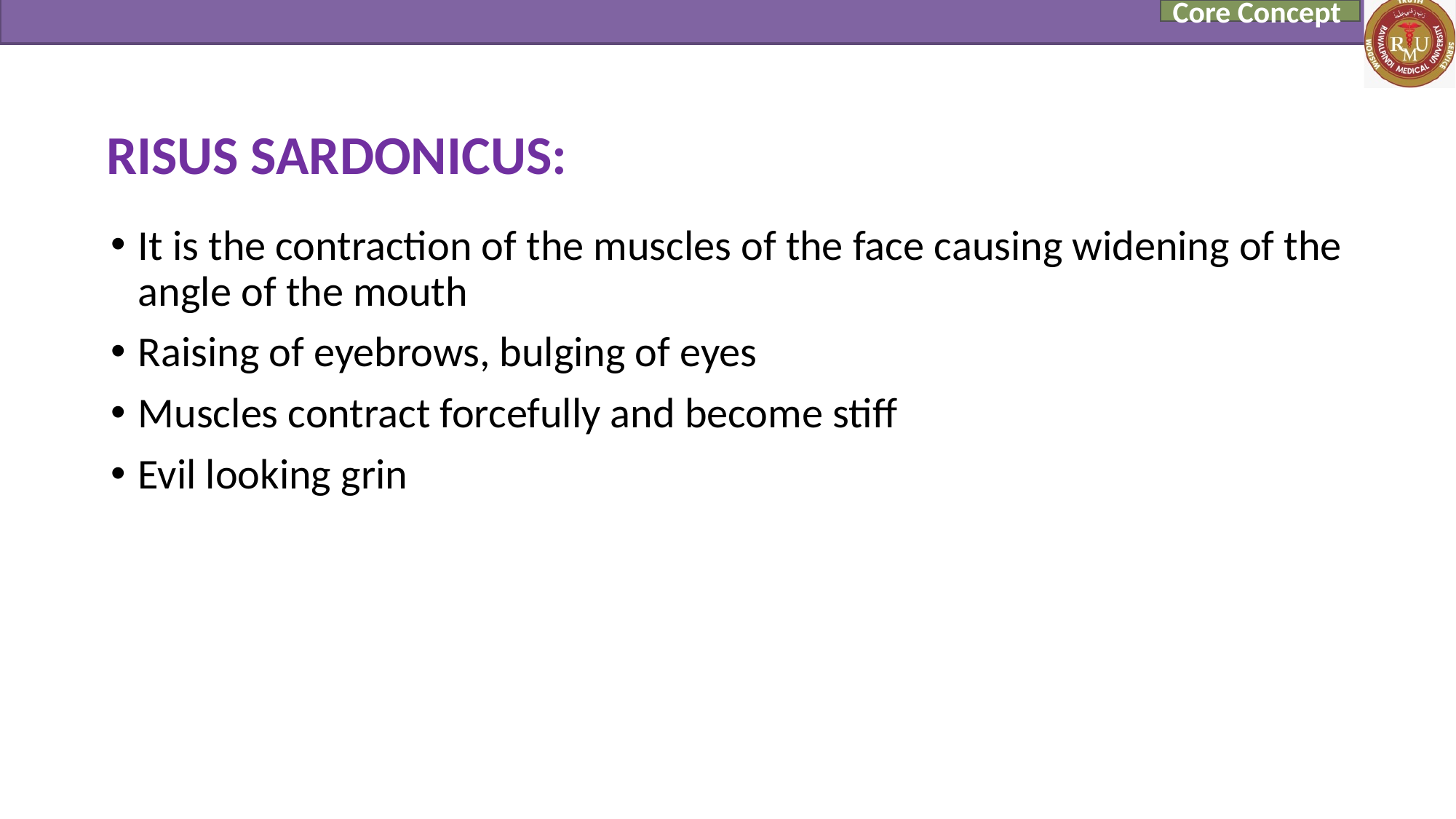

Core Concept
# RISUS SARDONICUS:
It is the contraction of the muscles of the face causing widening of the angle of the mouth
Raising of eyebrows, bulging of eyes
Muscles contract forcefully and become stiff
Evil looking grin